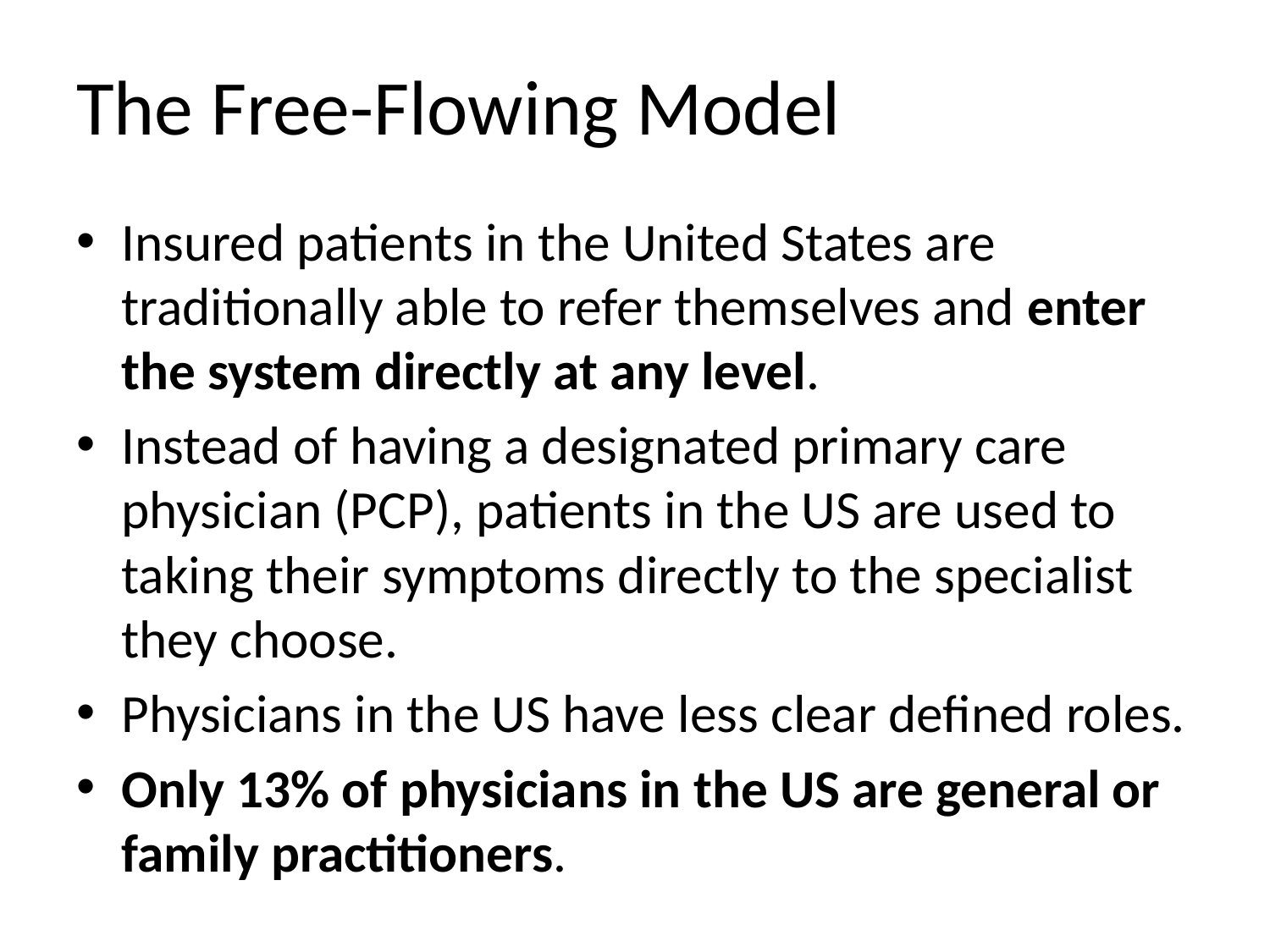

# The Free-Flowing Model
Insured patients in the United States are traditionally able to refer themselves and enter the system directly at any level.
Instead of having a designated primary care physician (PCP), patients in the US are used to taking their symptoms directly to the specialist they choose.
Physicians in the US have less clear defined roles.
Only 13% of physicians in the US are general or family practitioners.